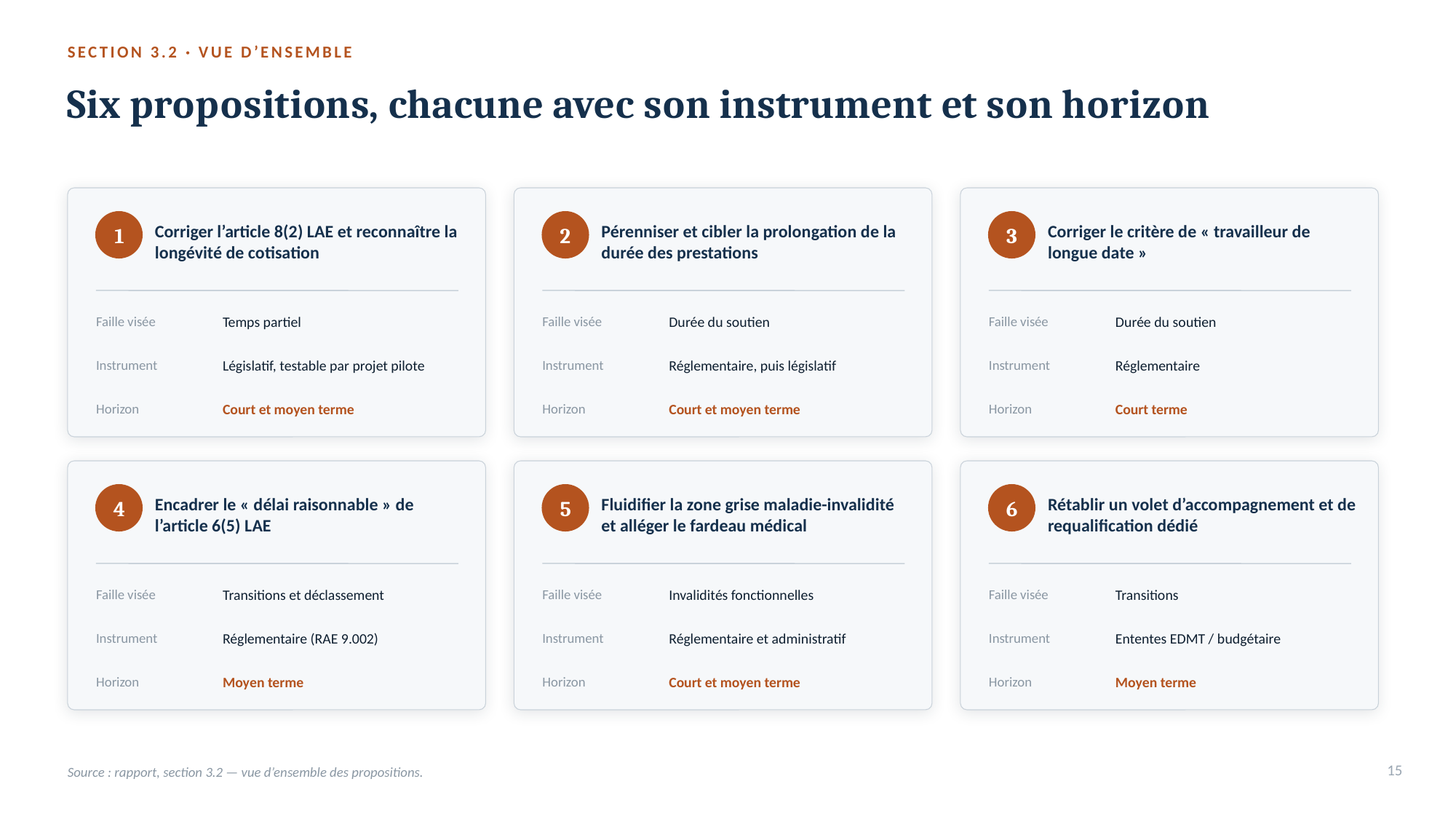

SECTION 3.2 · VUE D’ENSEMBLE
Six propositions, chacune avec son instrument et son horizon

Corriger l’article 8(2) LAE et reconnaître la longévité de cotisation
Pérenniser et cibler la prolongation de la durée des prestations
Corriger le critère de « travailleur de longue date »

1

2

3

Faille visée
Temps partiel
Faille visée
Durée du soutien
Faille visée
Durée du soutien
Instrument
Législatif, testable par projet pilote
Instrument
Réglementaire, puis législatif
Instrument
Réglementaire
Horizon
Court et moyen terme
Horizon
Court et moyen terme
Horizon
Court terme

Encadrer le « délai raisonnable » de l’article 6(5) LAE
Fluidifier la zone grise maladie-invalidité et alléger le fardeau médical
Rétablir un volet d’accompagnement et de requalification dédié

4

5

6

Faille visée
Transitions et déclassement
Faille visée
Invalidités fonctionnelles
Faille visée
Transitions
Instrument
Réglementaire (RAE 9.002)
Instrument
Réglementaire et administratif
Instrument
Ententes EDMT / budgétaire
Horizon
Moyen terme
Horizon
Court et moyen terme
Horizon
Moyen terme
15
Source : rapport, section 3.2 — vue d’ensemble des propositions.